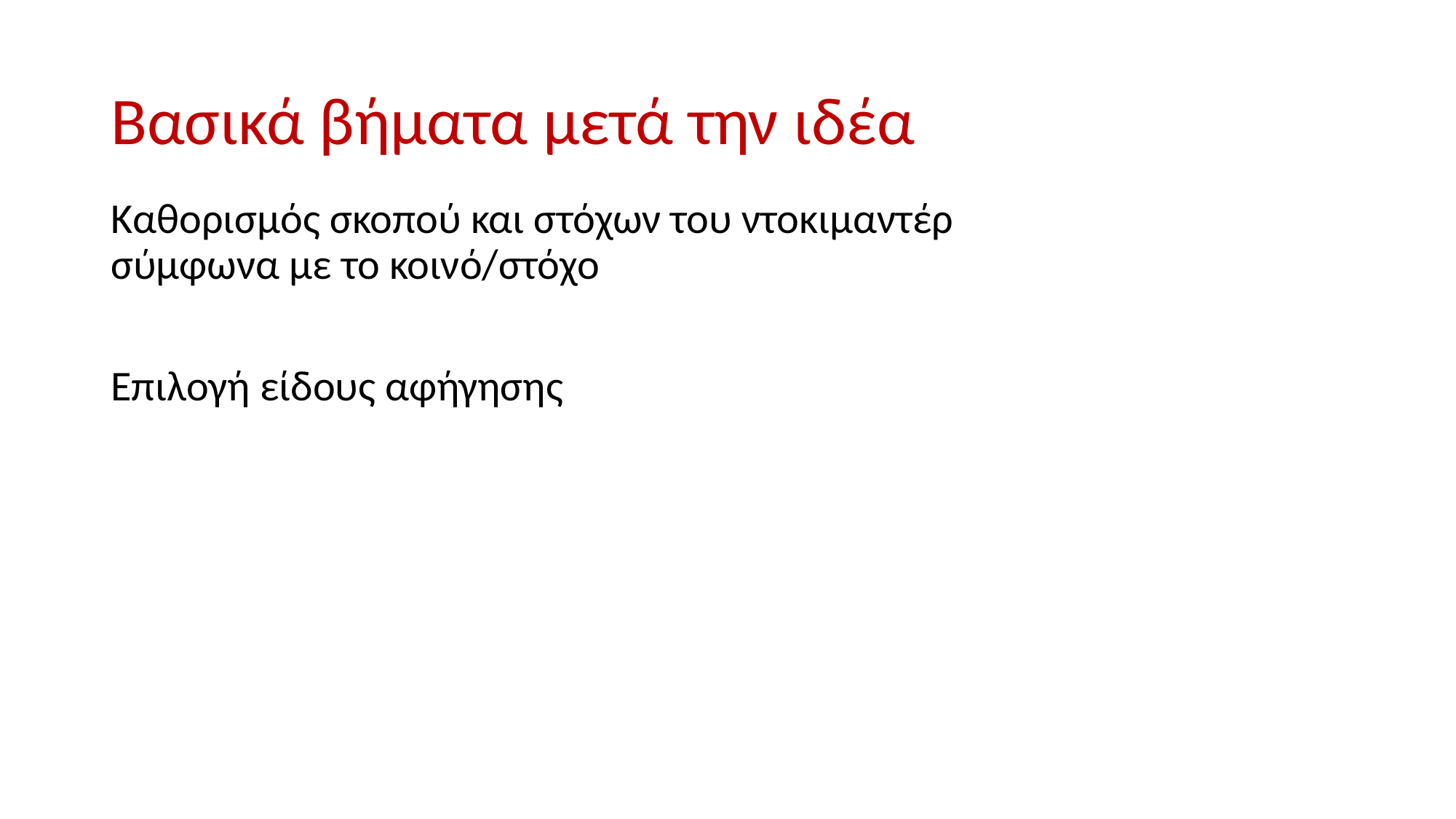

# Βασικά βήματα μετά την ιδέα
Καθορισμός σκοπού και στόχων του ντοκιμαντέρ
σύμφωνα με το κοινό/στόχο

Επιλογή είδους αφήγησης